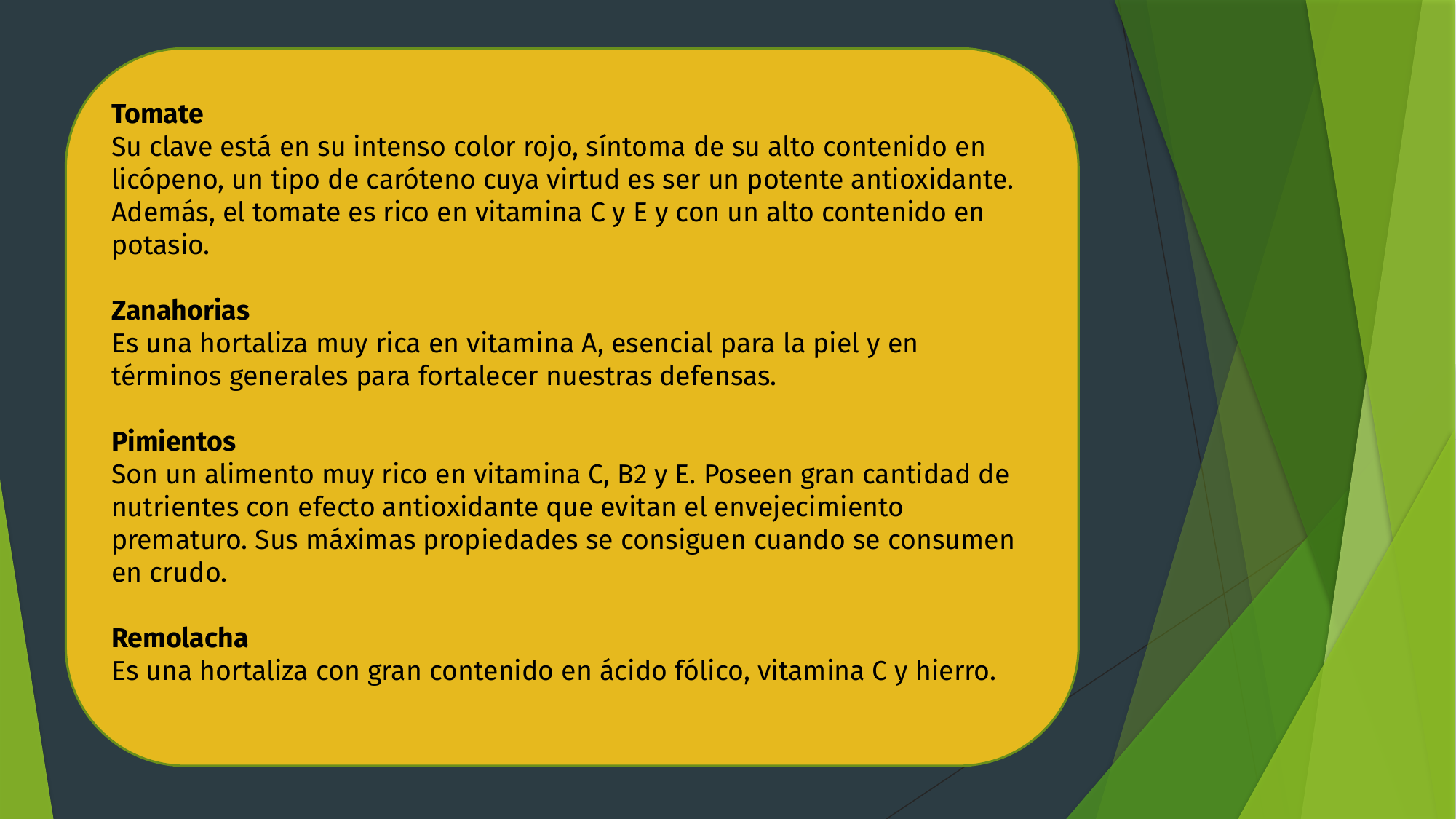

Tomate
Su clave está en su intenso color rojo, síntoma de su alto contenido en licópeno, un tipo de caróteno cuya virtud es ser un potente antioxidante. Además, el tomate es rico en vitamina C y E y con un alto contenido en potasio.

Zanahorias
Es una hortaliza muy rica en vitamina A, esencial para la piel y en términos generales para fortalecer nuestras defensas.

Pimientos
Son un alimento muy rico en vitamina C, B2 y E. Poseen gran cantidad de nutrientes con efecto antioxidante que evitan el envejecimiento prematuro. Sus máximas propiedades se consiguen cuando se consumen en crudo.

Remolacha
Es una hortaliza con gran contenido en ácido fólico, vitamina C y hierro.